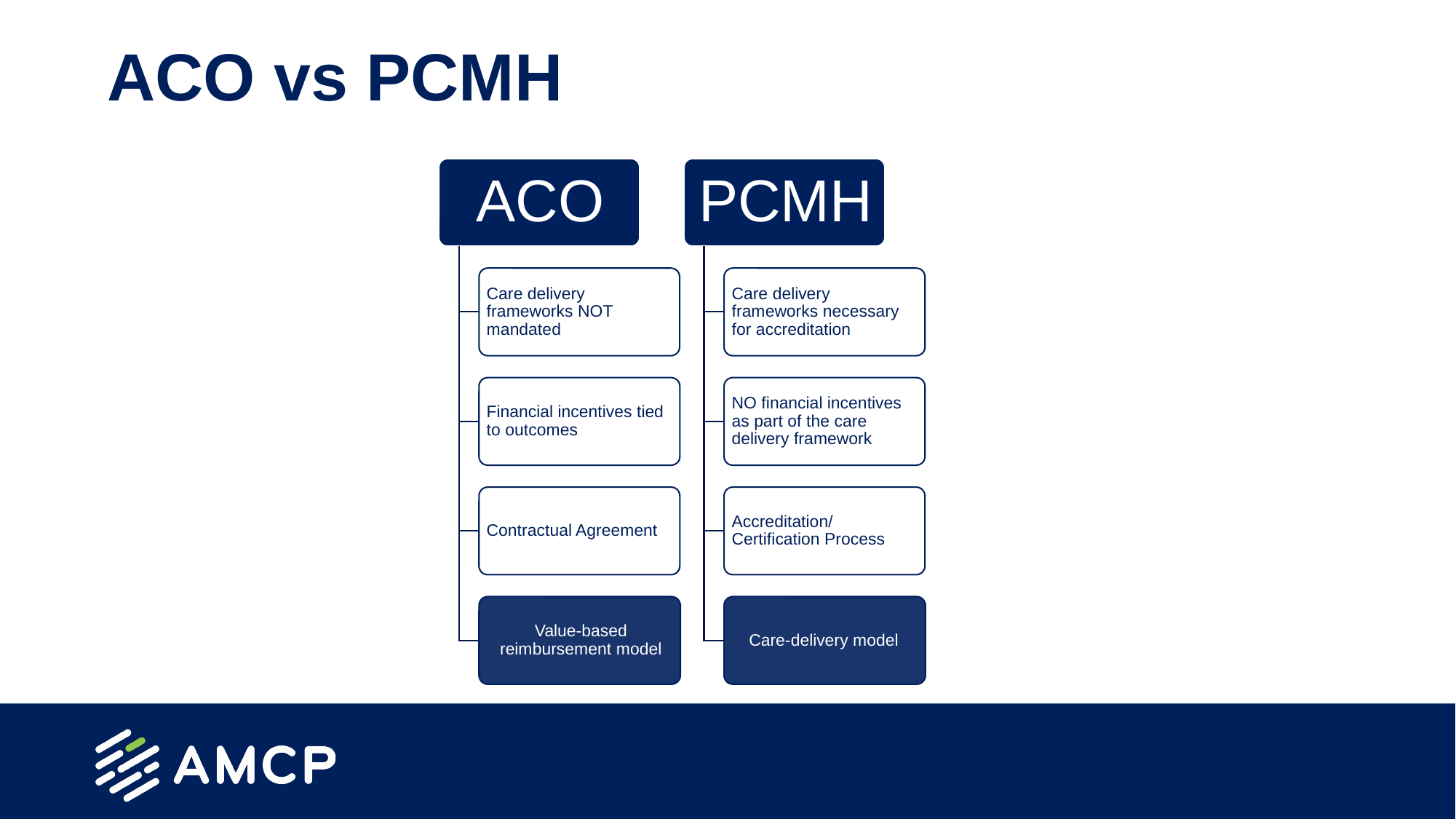

# ACO vs PCMH
ACO
Care delivery frameworks NOT mandated
Financial incentives tied to outcomes
Contractual Agreement
Value-based reimbursement model
PCMH
Care delivery frameworks necessary for accreditation
NO financial incentives as part of the care delivery framework
Accreditation/Certification Process
Care-delivery model